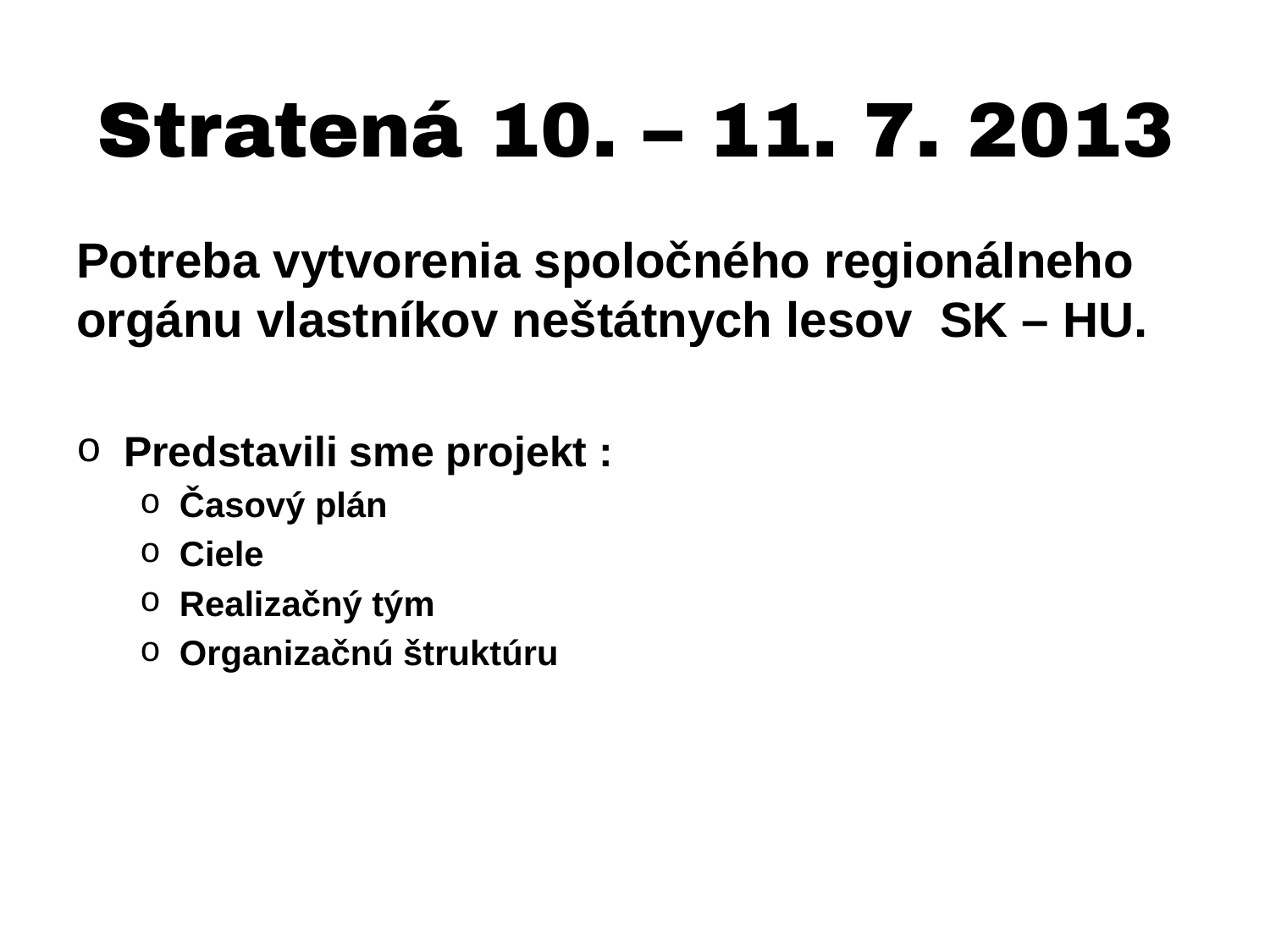

# Stratená 10. – 11. 7. 2013
Potreba vytvorenia spoločného regionálneho orgánu vlastníkov neštátnych lesov  SK – HU.

Predstavili sme projekt :
Časový plán
Ciele
Realizačný tým
Organizačnú štruktúru